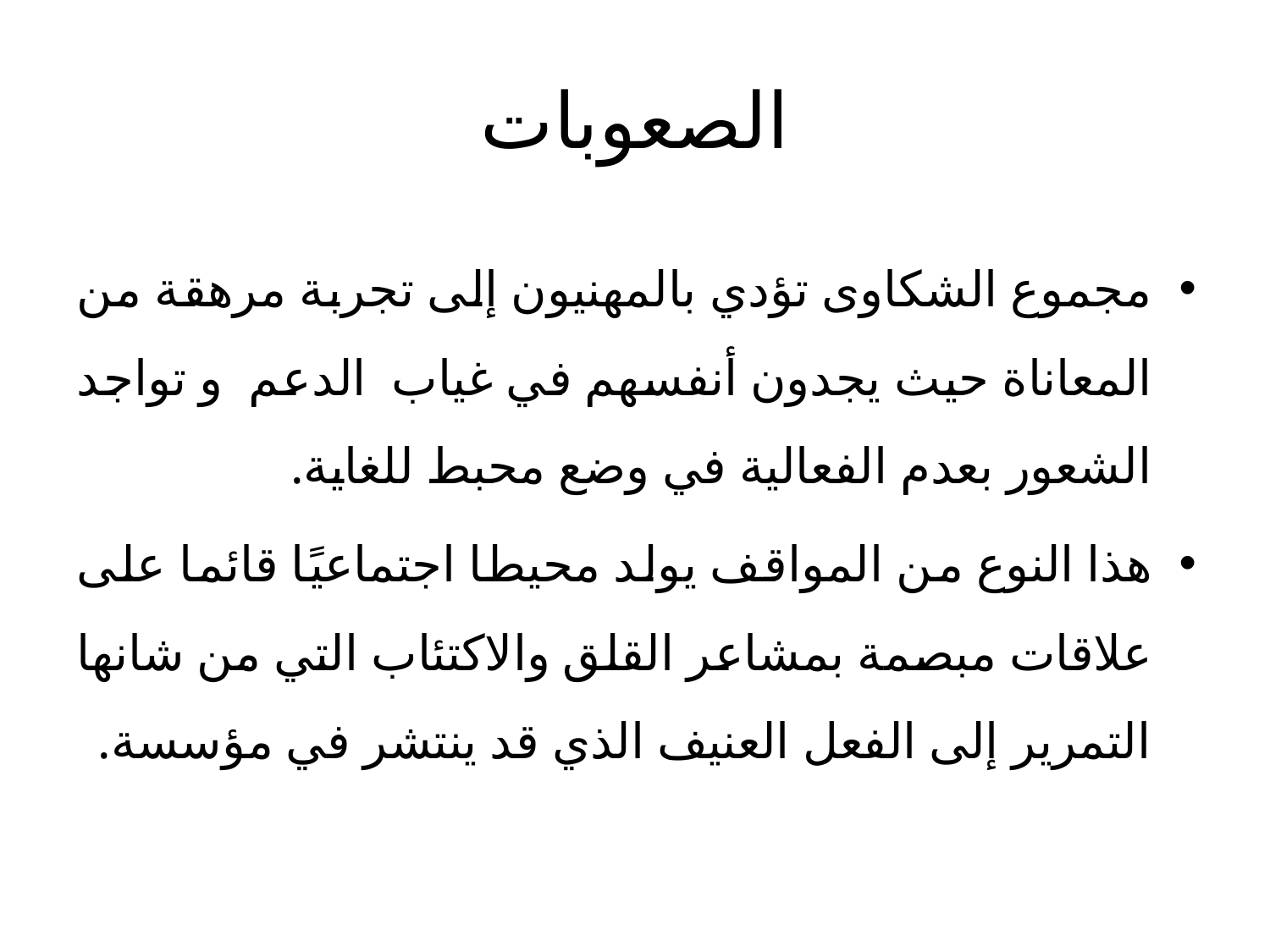

# الصعوبات
مجموع الشكاوى تؤدي بالمهنيون إلى تجربة مرهقة من المعاناة حيث يجدون أنفسهم في غياب  الدعم  و تواجد الشعور بعدم الفعالية في وضع محبط للغاية.
هذا النوع من المواقف يولد محيطا اجتماعيًا قائما على علاقات مبصمة بمشاعر القلق والاكتئاب التي من شانها التمرير إلى الفعل العنيف الذي قد ينتشر في مؤسسة.